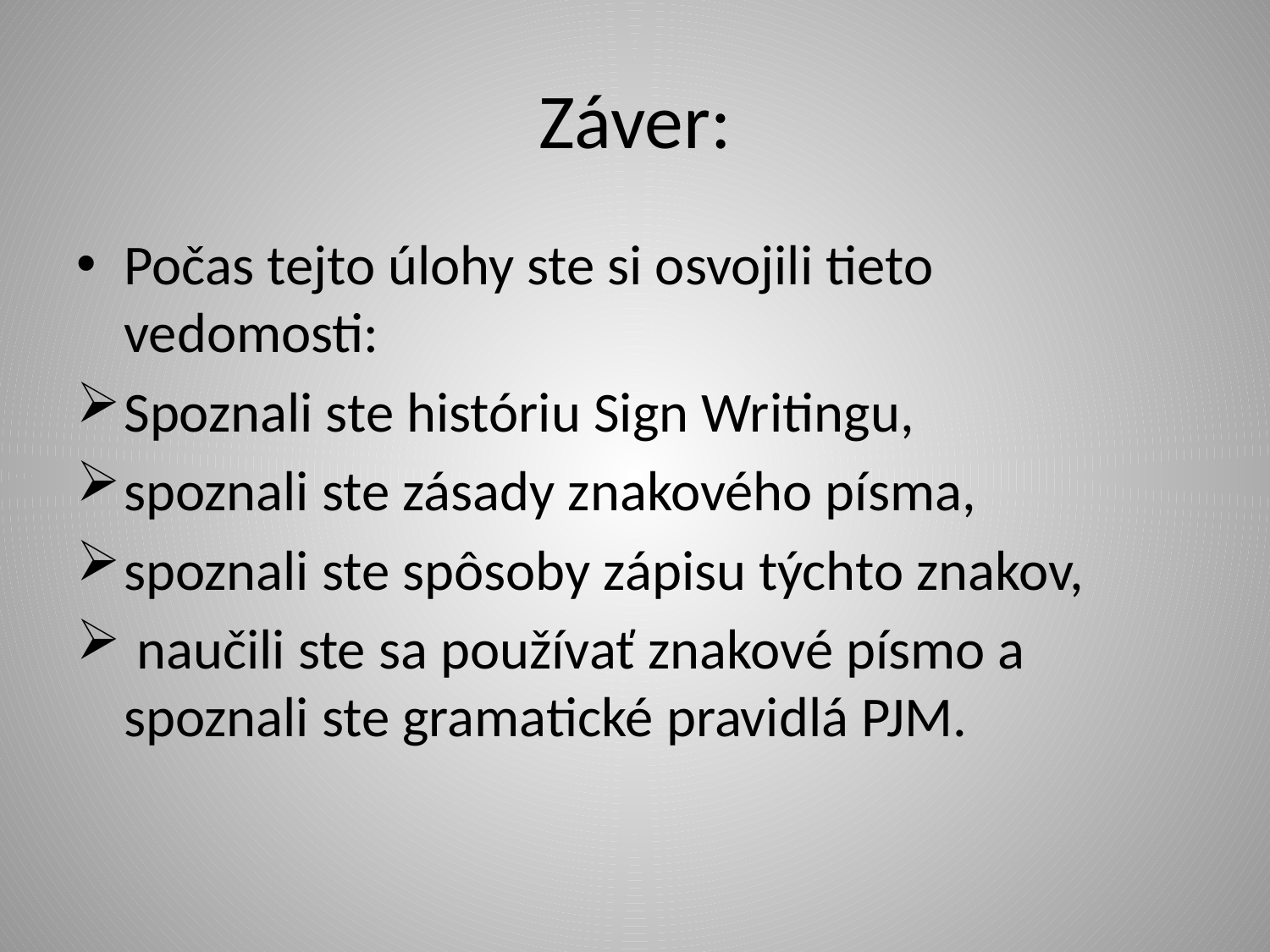

# Záver:
Počas tejto úlohy ste si osvojili tieto vedomosti:
Spoznali ste históriu Sign Writingu,
spoznali ste zásady znakového písma,
spoznali ste spôsoby zápisu týchto znakov,
 naučili ste sa používať znakové písmo a spoznali ste gramatické pravidlá PJM.